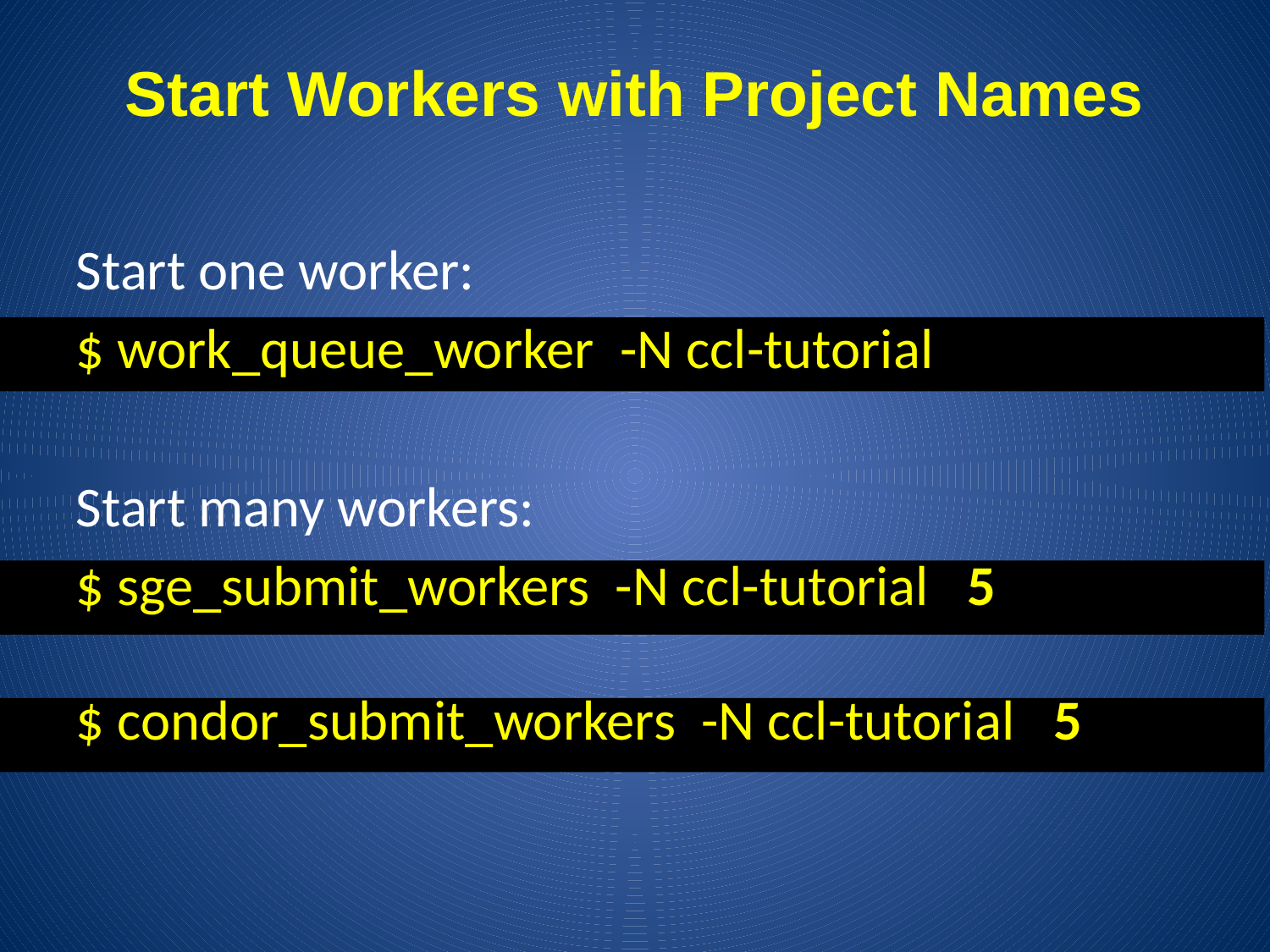

Start Workers with Project Names

Start one worker:
$ work_queue_worker  -N ccl-tutorial

Start many workers:
$ sge_submit_workers  -N ccl-tutorial   5

$ condor_submit_workers  -N ccl-tutorial   5